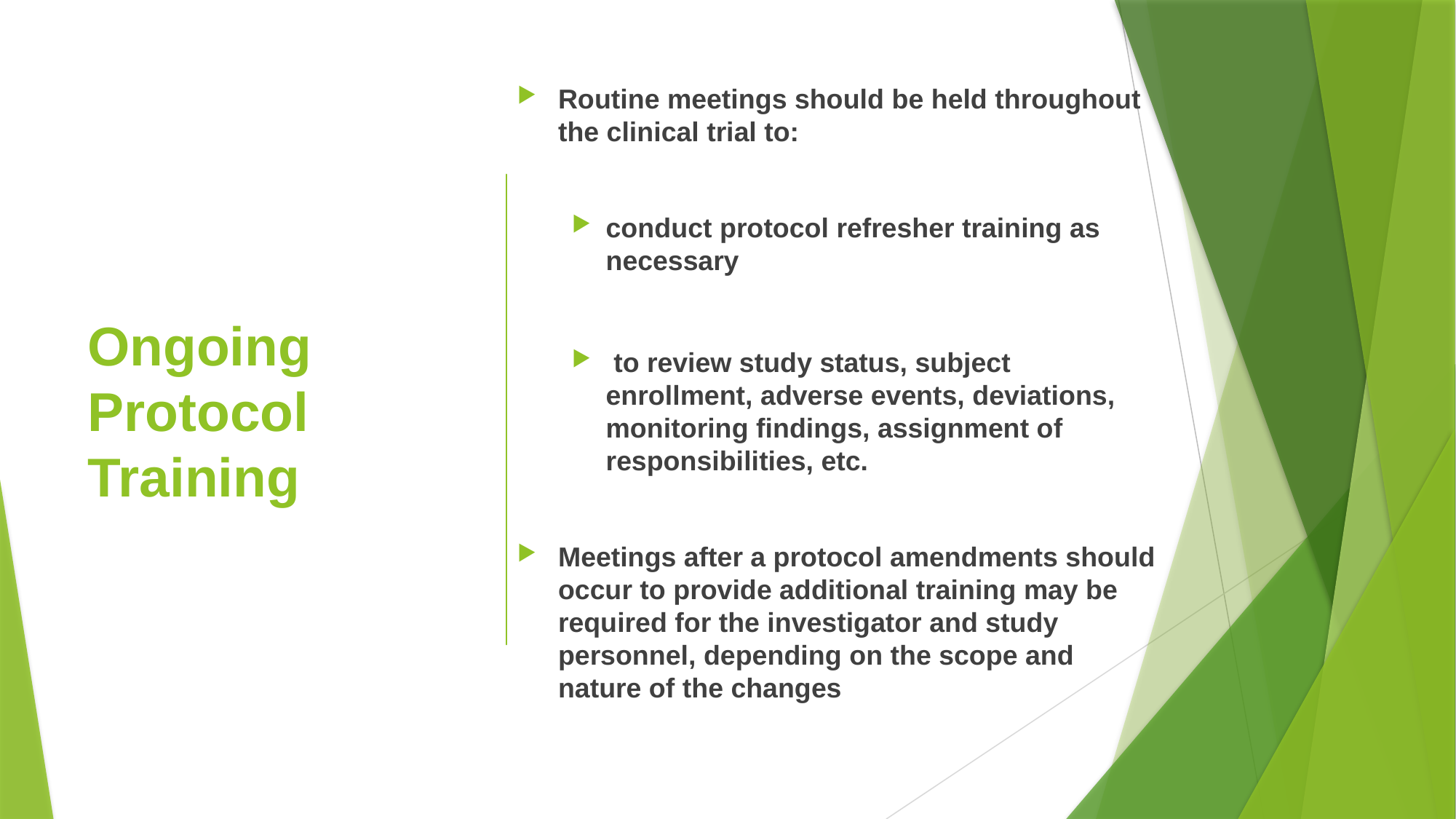

Routine meetings should be held throughout the clinical trial to:

conduct protocol refresher training as necessary

 to review study status, subject enrollment, adverse events, deviations, monitoring findings, assignment of responsibilities, etc.

Meetings after a protocol amendments should occur to provide additional training may be required for the investigator and study personnel, depending on the scope and nature of the changes

# Ongoing Protocol Training